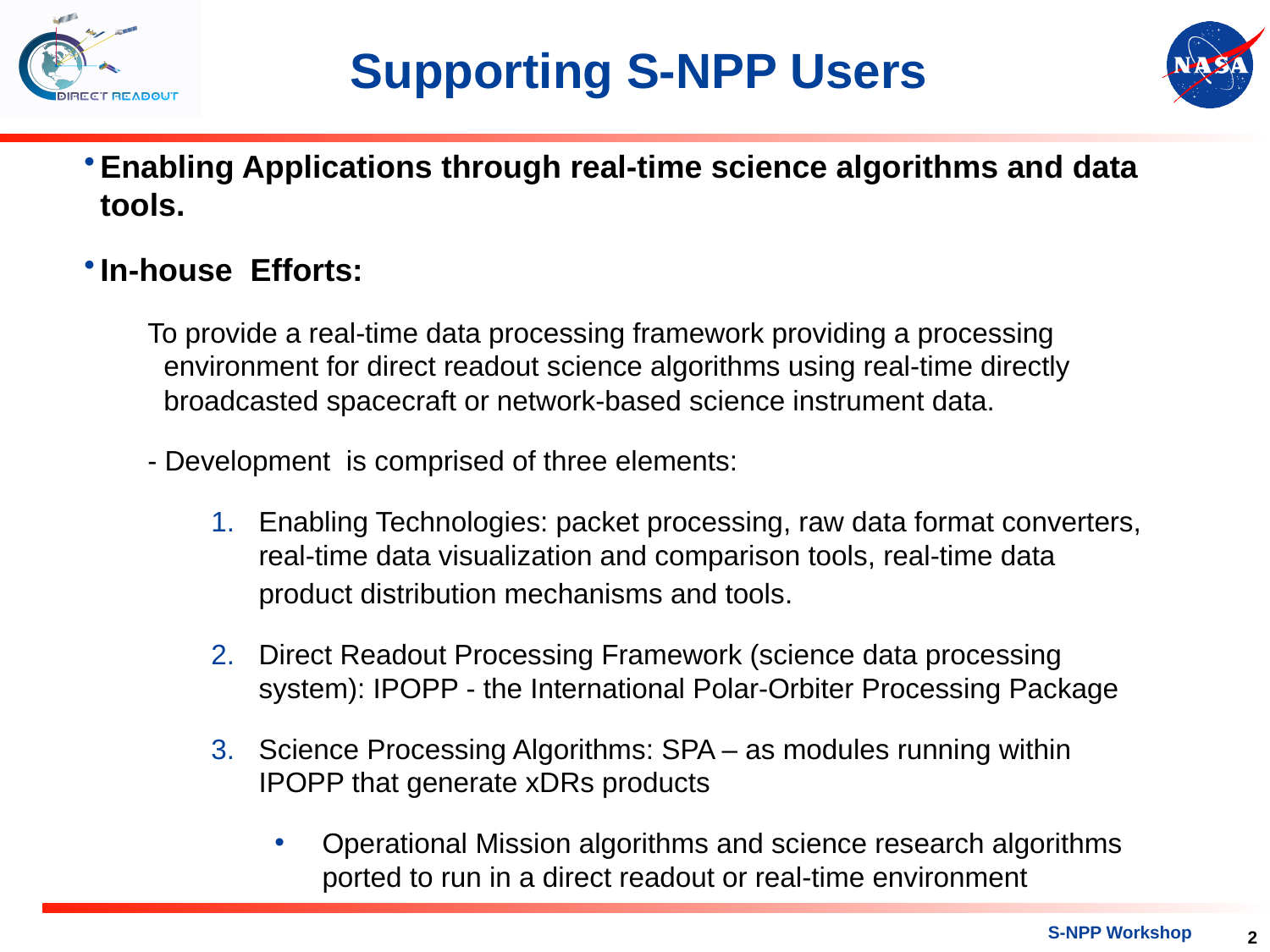

# Supporting S-NPP Users
Enabling Applications through real-time science algorithms and data tools.
In-house  Efforts:
To provide a real-time data processing framework providing a processing environment for direct readout science algorithms using real-time directly broadcasted spacecraft or network-based science instrument data.
- Development  is comprised of three elements:
Enabling Technologies: packet processing, raw data format converters, real-time data visualization and comparison tools, real-time data product distribution mechanisms and tools.
Direct Readout Processing Framework (science data processing system): IPOPP - the International Polar-Orbiter Processing Package
Science Processing Algorithms: SPA – as modules running within IPOPP that generate xDRs products
Operational Mission algorithms and science research algorithms ported to run in a direct readout or real-time environment

2